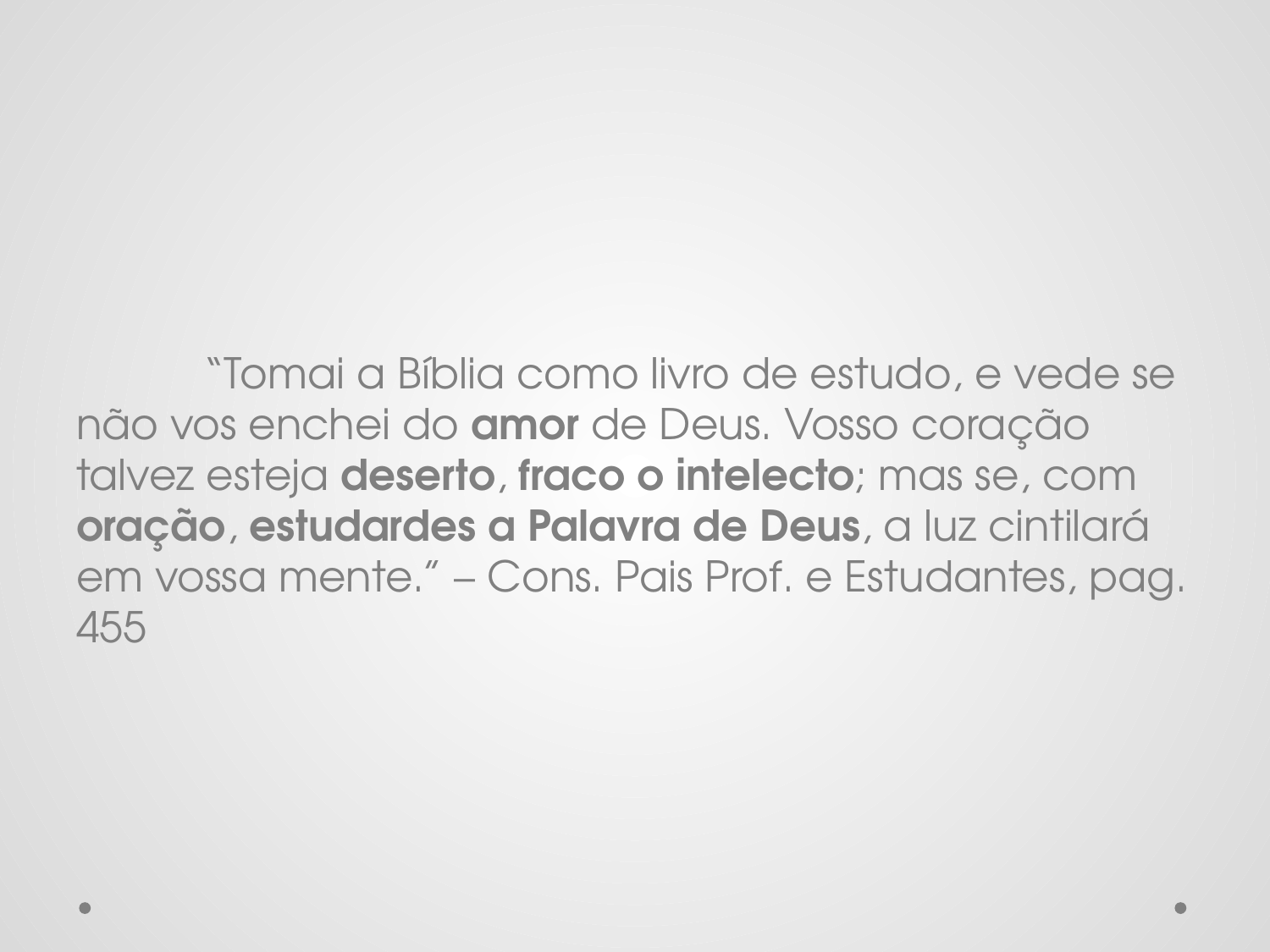

#

	“Tomai a Bíblia como livro de estudo, e vede se não vos enchei do amor de Deus. Vosso coração talvez esteja deserto, fraco o intelecto; mas se, com oração, estudardes a Palavra de Deus, a luz cintilará em vossa mente.” – Cons. Pais Prof. e Estudantes, pag. 455